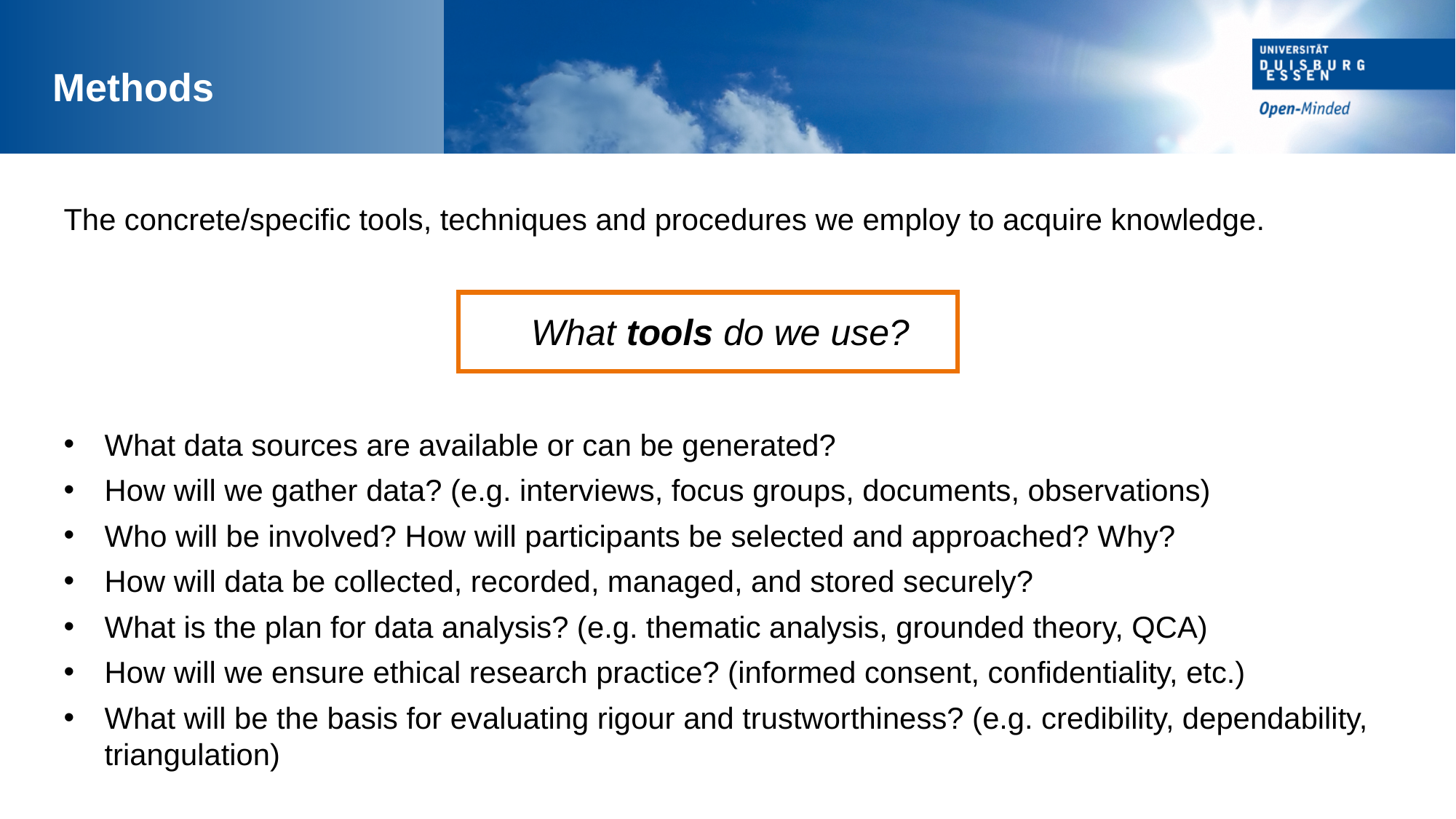

Methods
The concrete/specific tools, techniques and procedures we employ to acquire knowledge.

What tools do we use?

What data sources are available or can be generated?
How will we gather data? (e.g. interviews, focus groups, documents, observations)
Who will be involved? How will participants be selected and approached? Why?
How will data be collected, recorded, managed, and stored securely?
What is the plan for data analysis? (e.g. thematic analysis, grounded theory, QCA)
How will we ensure ethical research practice? (informed consent, confidentiality, etc.)
What will be the basis for evaluating rigour and trustworthiness? (e.g. credibility, dependability, triangulation)